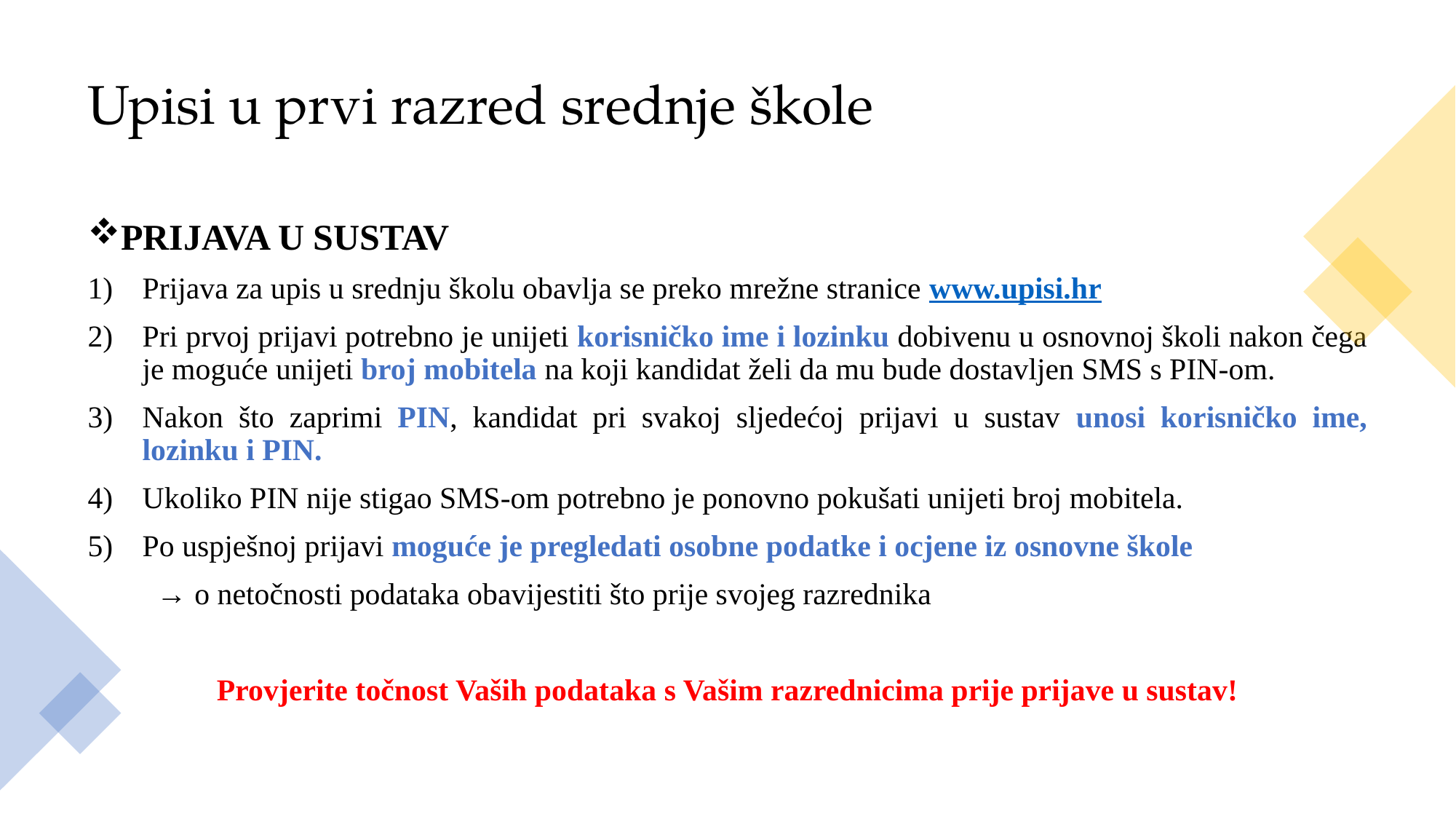

# Upisi u prvi razred srednje škole

PRIJAVA U SUSTAV
Prijava za upis u srednju školu obavlja se preko mrežne stranice www.upisi.hr
Pri prvoj prijavi potrebno je unijeti korisničko ime i lozinku dobivenu u osnovnoj školi nakon čega je moguće unijeti broj mobitela na koji kandidat želi da mu bude dostavljen SMS s PIN-om.
Nakon što zaprimi PIN, kandidat pri svakoj sljedećoj prijavi u sustav unosi korisničko ime, lozinku i PIN.
Ukoliko PIN nije stigao SMS-om potrebno je ponovno pokušati unijeti broj mobitela.
Po uspješnoj prijavi moguće je pregledati osobne podatke i ocjene iz osnovne škole
         → o netočnosti podataka obavijestiti što prije svojeg razrednika

Provjerite točnost Vaših podataka s Vašim razrednicima prije prijave u sustav!